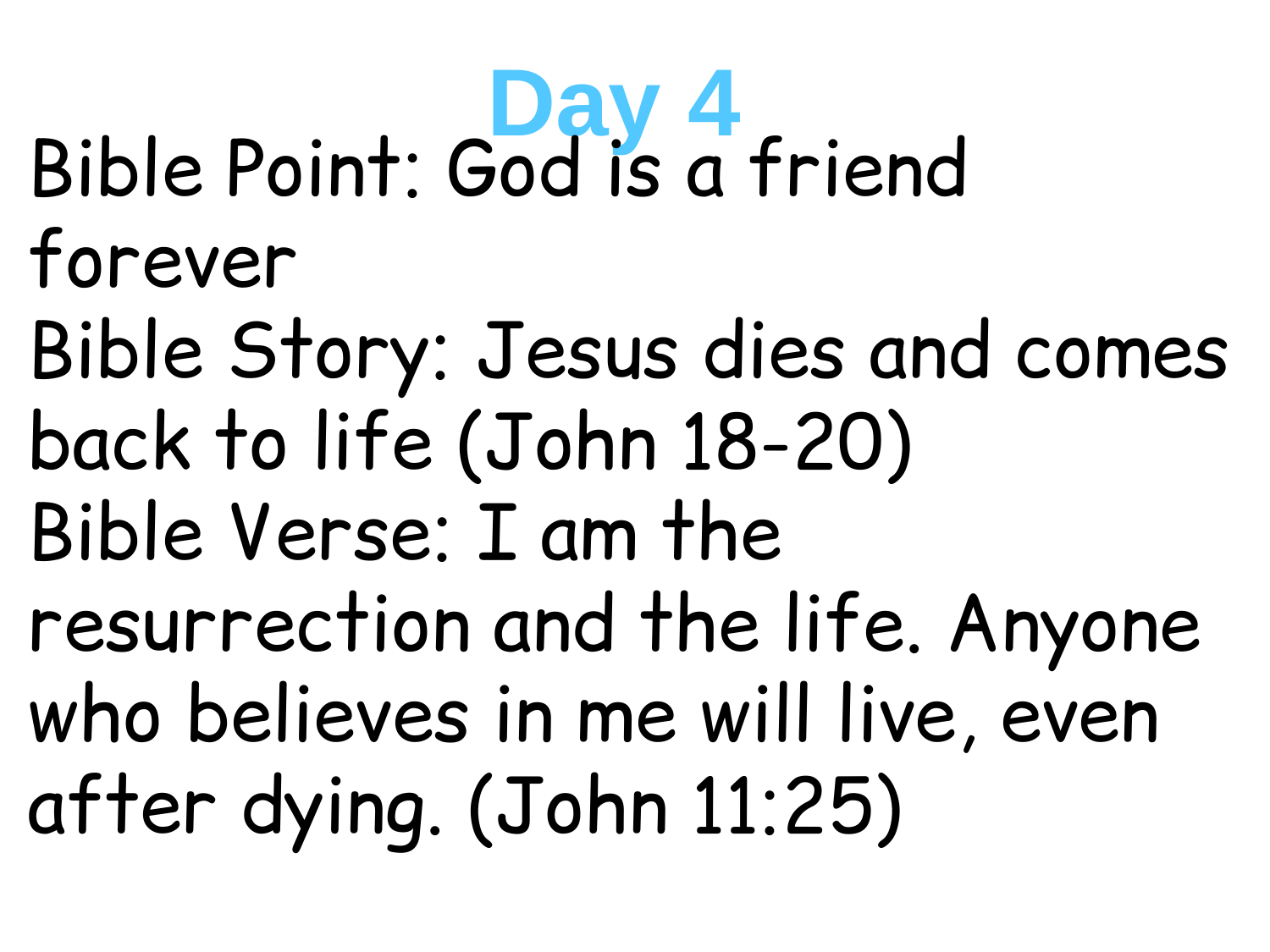

Day 4

Bible Point: God is a friend forever
Bible Story: Jesus dies and comes back to life (John 18-20)
Bible Verse: I am the resurrection and the life. Anyone who believes in me will live, even after dying. (John 11:25)